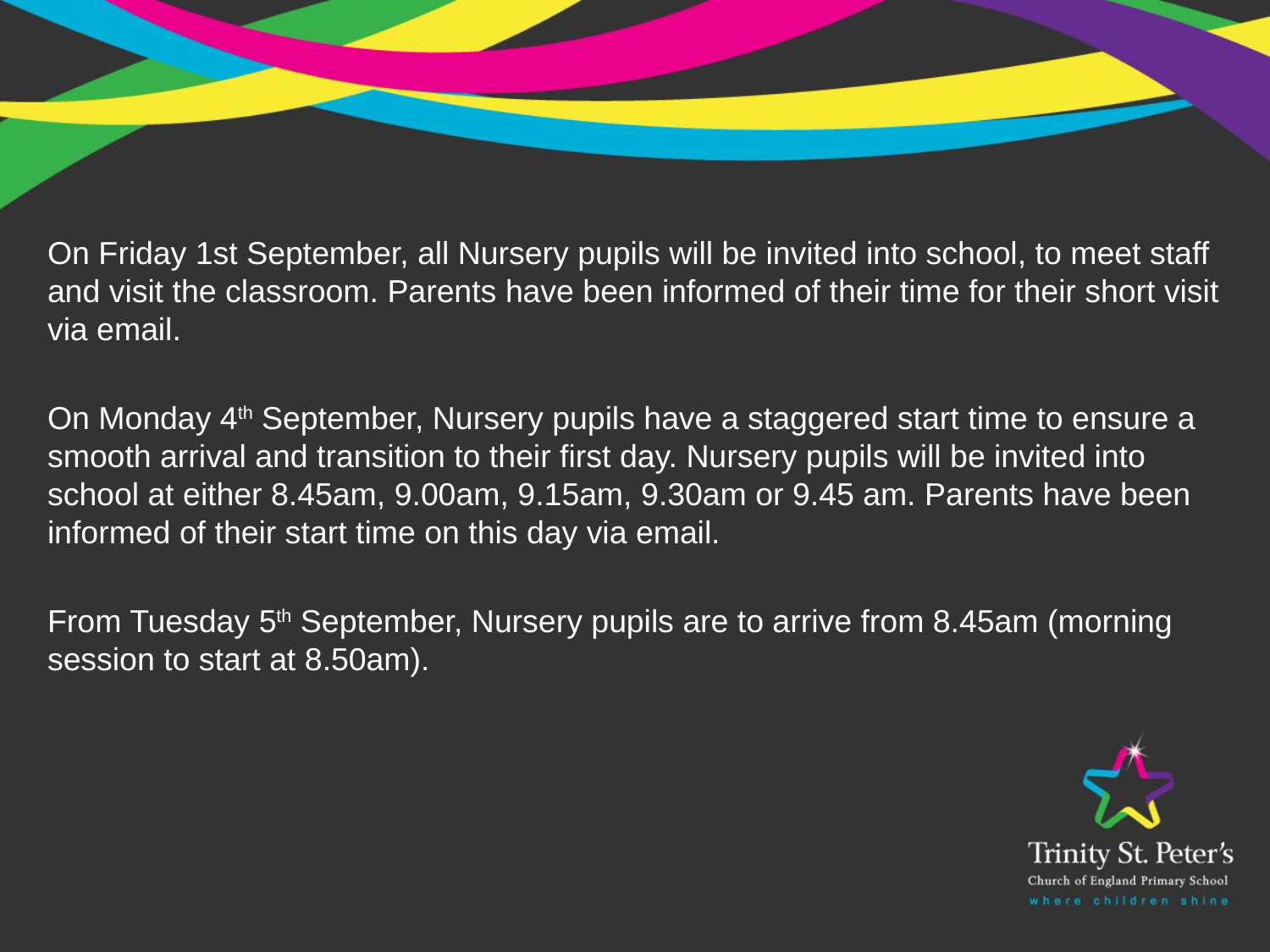

On Friday 1st September, all Nursery pupils will be invited into school, to meet staff and visit the classroom. Parents have been informed of their time for their short visit via email.

On Monday 4th September, Nursery pupils have a staggered start time to ensure a smooth arrival and transition to their first day. Nursery pupils will be invited into school at either 8.45am, 9.00am, 9.15am, 9.30am or 9.45 am. Parents have been informed of their start time on this day via email.

From Tuesday 5th September, Nursery pupils are to arrive from 8.45am (morning session to start at 8.50am).